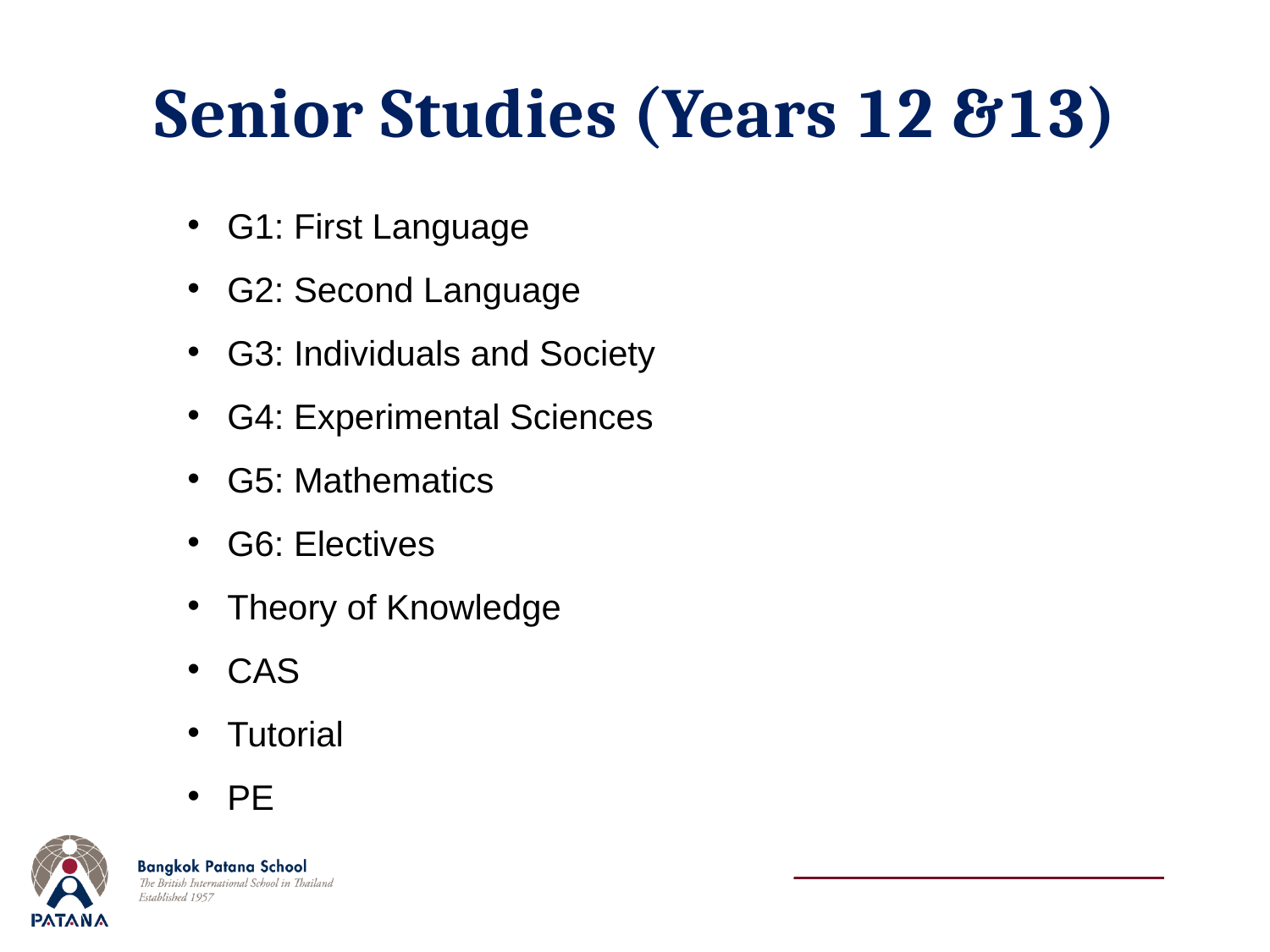

# Senior Studies (Years 12 &13)
G1: First Language
G2: Second Language
G3: Individuals and Society
G4: Experimental Sciences
G5: Mathematics
G6: Electives
Theory of Knowledge
CAS
Tutorial
PE